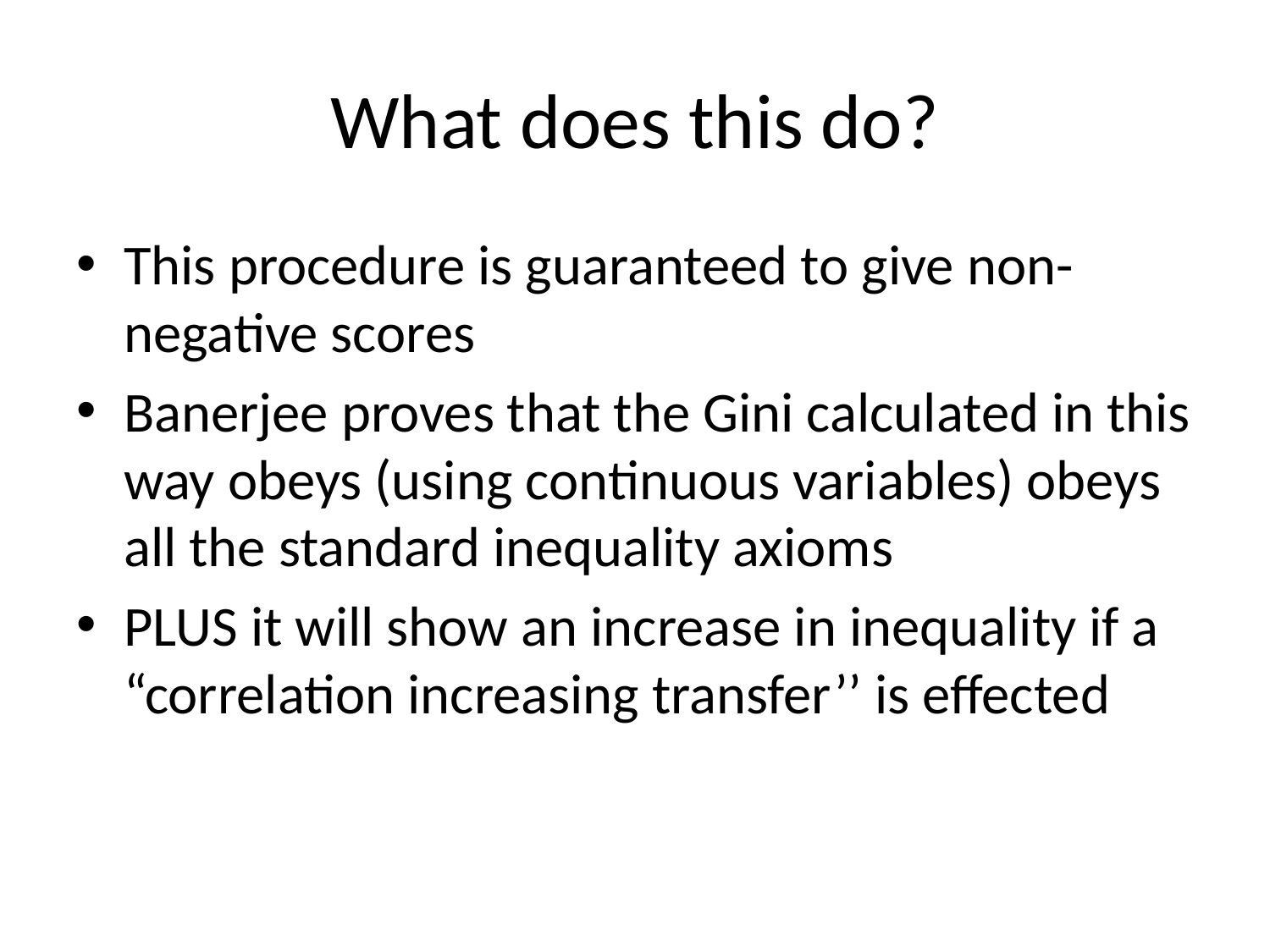

# What does this do?
This procedure is guaranteed to give non-negative scores
Banerjee proves that the Gini calculated in this way obeys (using continuous variables) obeys all the standard inequality axioms
PLUS it will show an increase in inequality if a “correlation increasing transfer’’ is effected